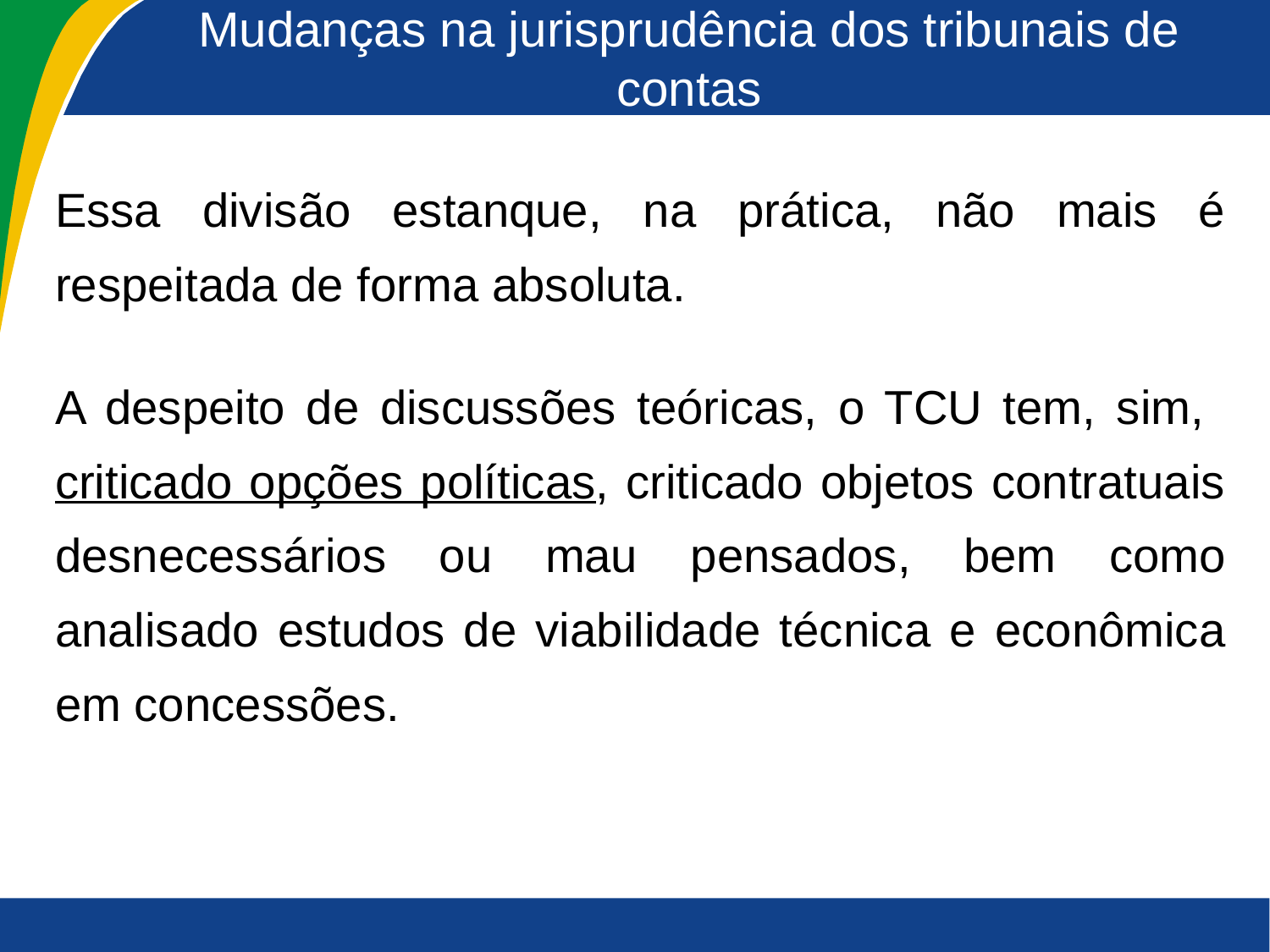

# Mudanças na jurisprudência dos tribunais de contas
Essa divisão estanque, na prática, não mais é respeitada de forma absoluta.

A despeito de discussões teóricas, o TCU tem, sim,  criticado opções políticas, criticado objetos contratuais desnecessários ou mau pensados, bem como analisado estudos de viabilidade técnica e econômica em concessões.